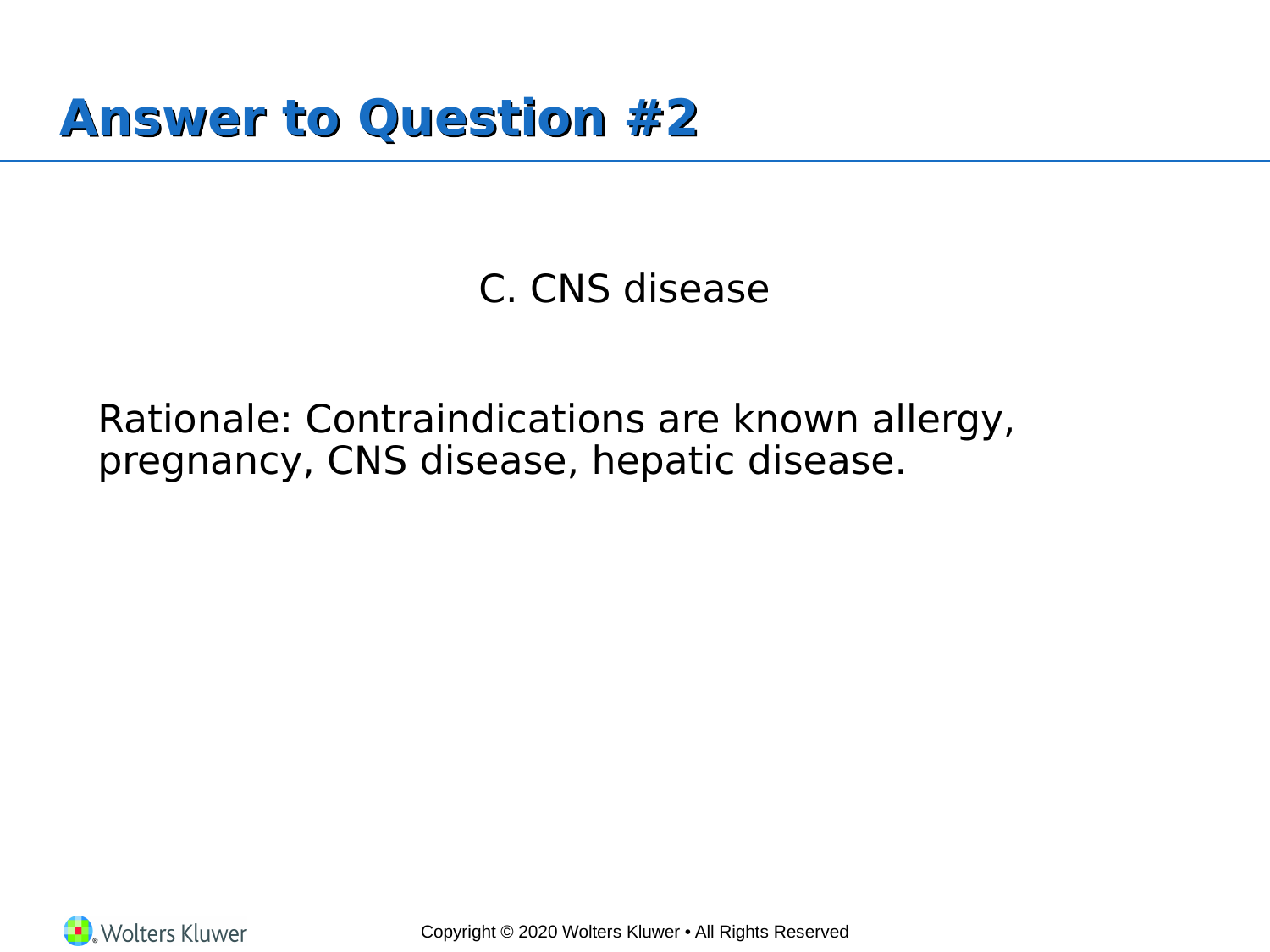

# Answer to Question #2

				C. CNS disease

	Rationale: Contraindications are known allergy, pregnancy, CNS disease, hepatic disease.